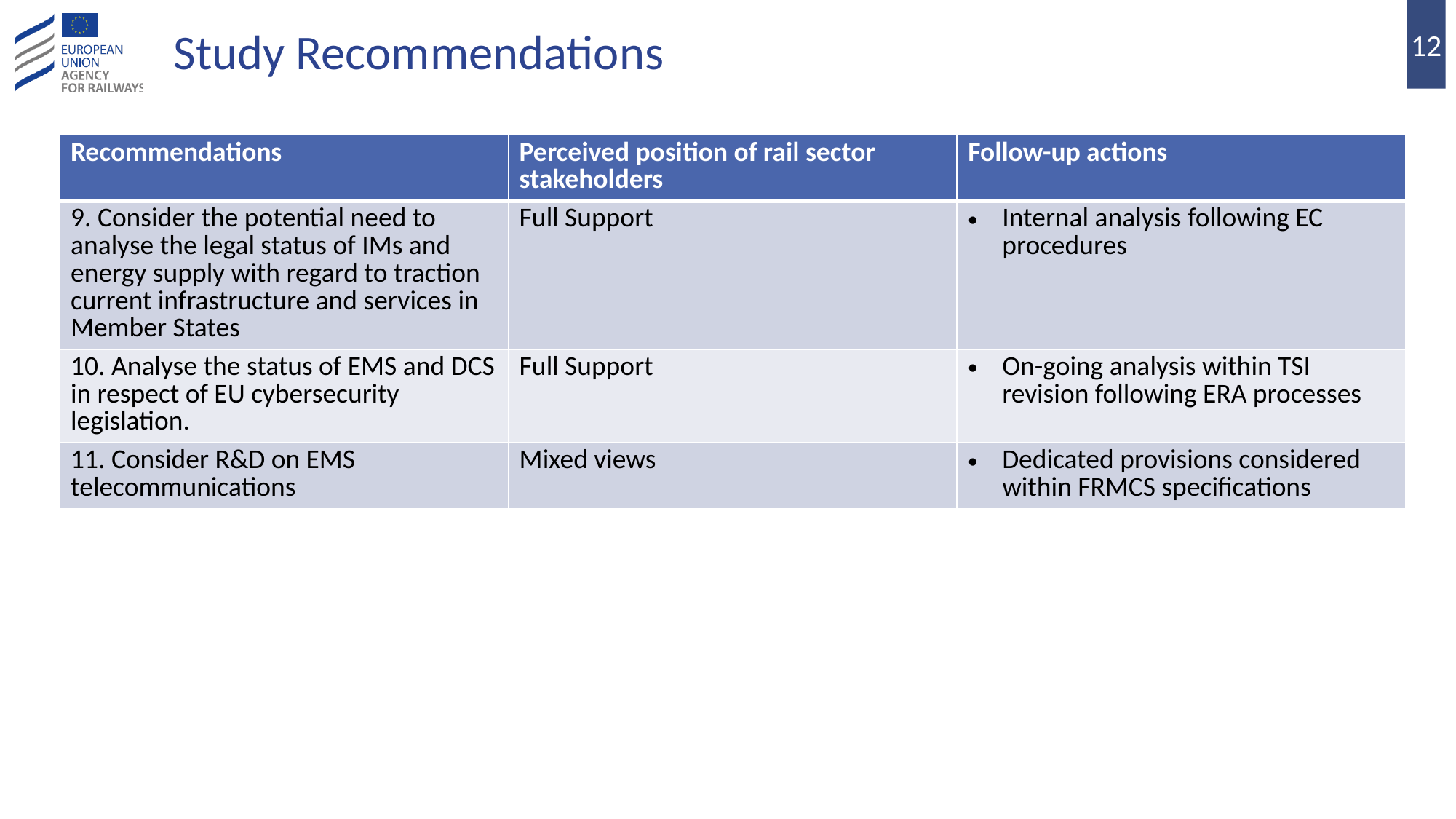

# Study Recommendations
| Recommendations | Perceived position of rail sector stakeholders | Follow-up actions |
| --- | --- | --- |
| 9. Consider the potential need to analyse the legal status of IMs and energy supply with regard to traction current infrastructure and services in Member States | Full Support | Internal analysis following EC procedures |
| 10. Analyse the status of EMS and DCS in respect of EU cybersecurity legislation. | Full Support | On-going analysis within TSI revision following ERA processes |
| 11. Consider R&D on EMS telecommunications | Mixed views | Dedicated provisions considered within FRMCS specifications |